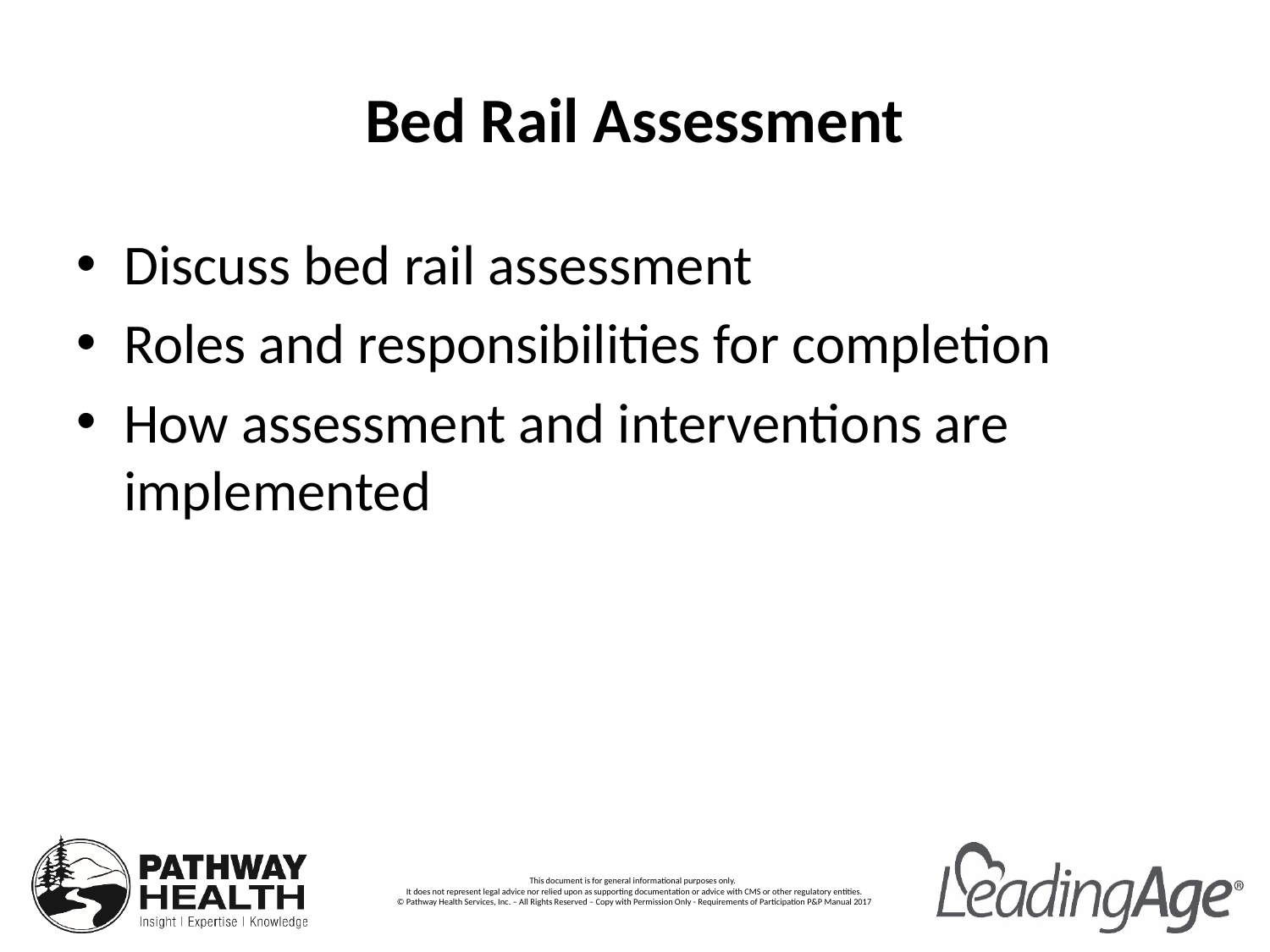

# Bed Rail Assessment
Discuss bed rail assessment
Roles and responsibilities for completion
How assessment and interventions are implemented